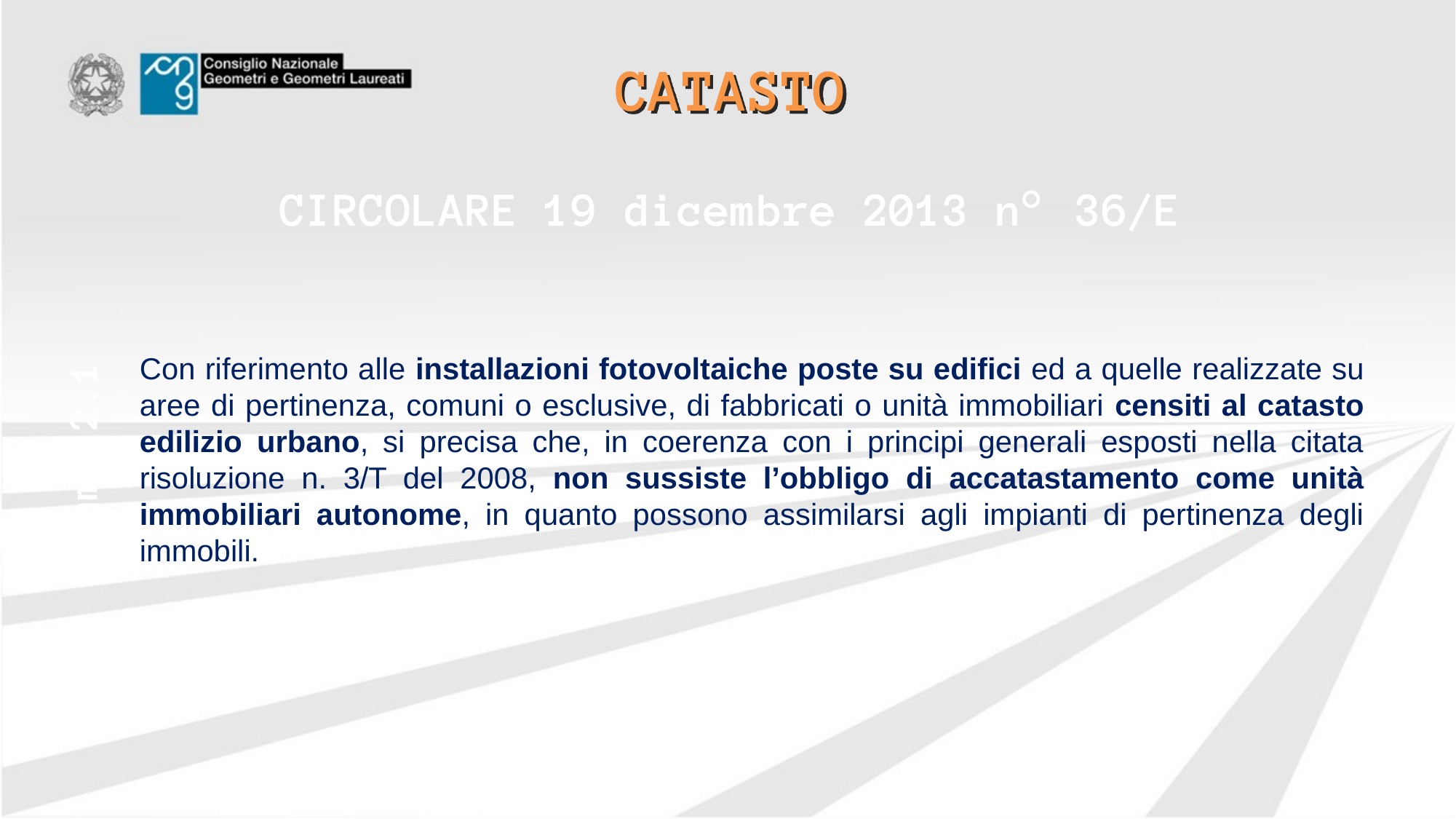

# CATASTO
CIRCOLARE 19 dicembre 2013 n° 36/E
Con riferimento alle installazioni fotovoltaiche poste su edifici ed a quelle realizzate su aree di pertinenza, comuni o esclusive, di fabbricati o unità immobiliari censiti al catasto edilizio urbano, si precisa che, in coerenza con i principi generali esposti nella citata risoluzione n. 3/T del 2008, non sussiste l’obbligo di accatastamento come unità immobiliari autonome, in quanto possono assimilarsi agli impianti di pertinenza degli immobili.
comma 2.1